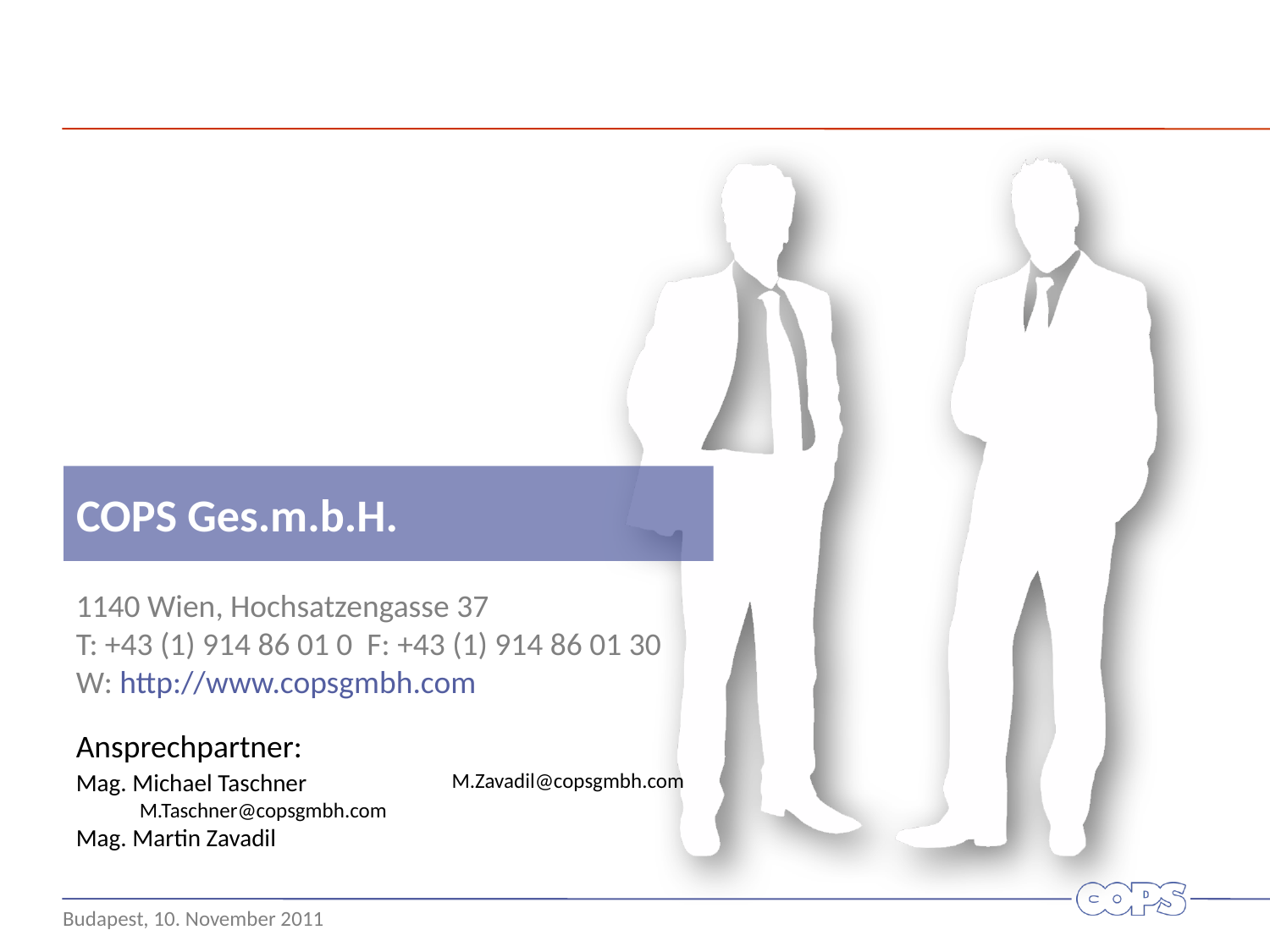

# COPS Ges.m.b.H.
1140 Wien, Hochsatzengasse 37
T: +43 (1) 914 86 01 0  F: +43 (1) 914 86 01 30
W: http://www.copsgmbh.com
Ansprechpartner:
Mag. Michael Taschner
M.Taschner@copsgmbh.com
Mag. Martin Zavadil
M.Zavadil@copsgmbh.com